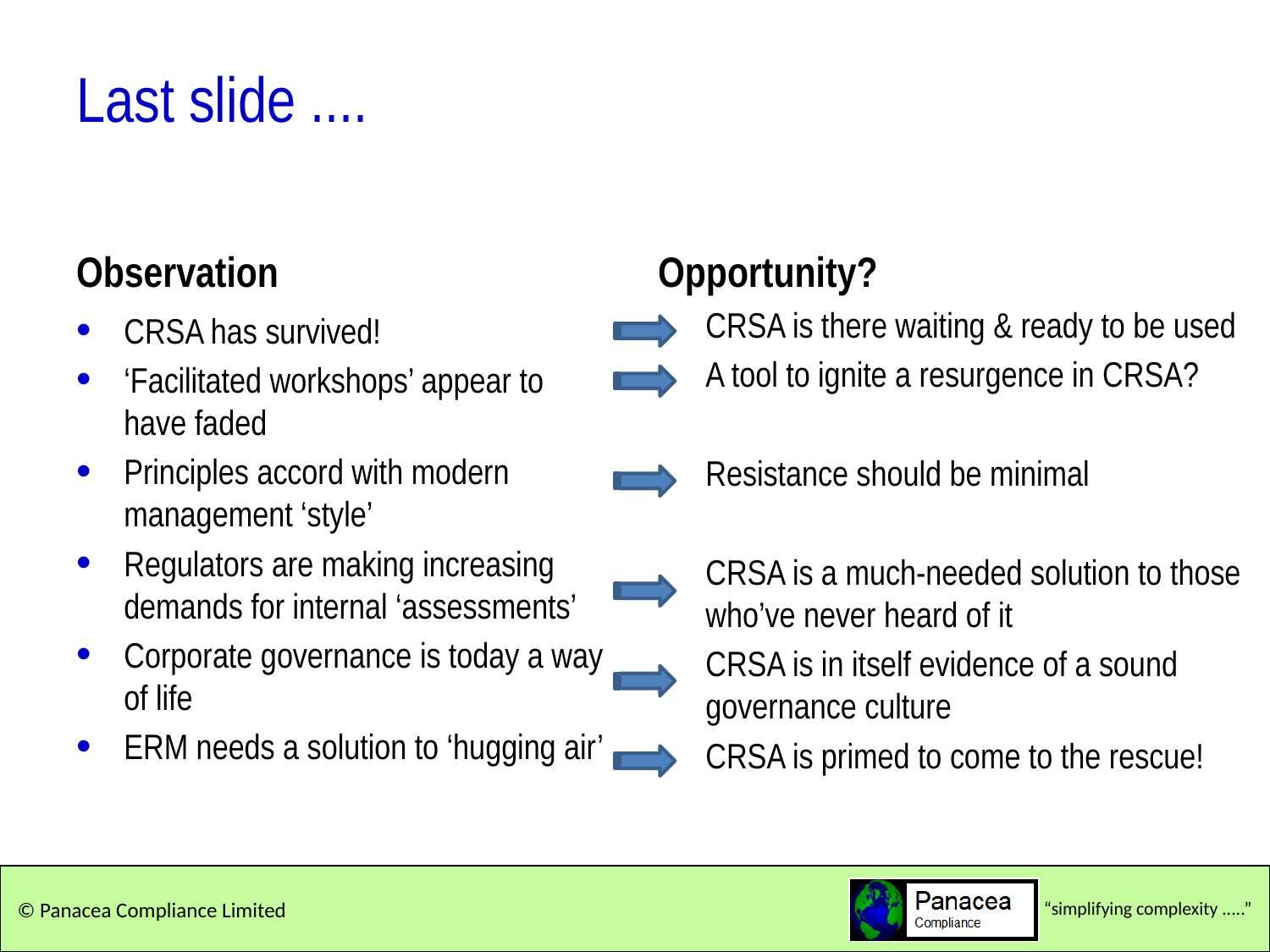

# Last slide ....
Observation
Opportunity?
	CRSA is there waiting & ready to be used
	A tool to ignite a resurgence in CRSA?

	Resistance should be minimal

	CRSA is a much-needed solution to those who’ve never heard of it
	CRSA is in itself evidence of a sound governance culture
	CRSA is primed to come to the rescue!
CRSA has survived!
‘Facilitated workshops’ appear to have faded
Principles accord with modern management ‘style’
Regulators are making increasing demands for internal ‘assessments’
Corporate governance is today a way of life
ERM needs a solution to ‘hugging air’